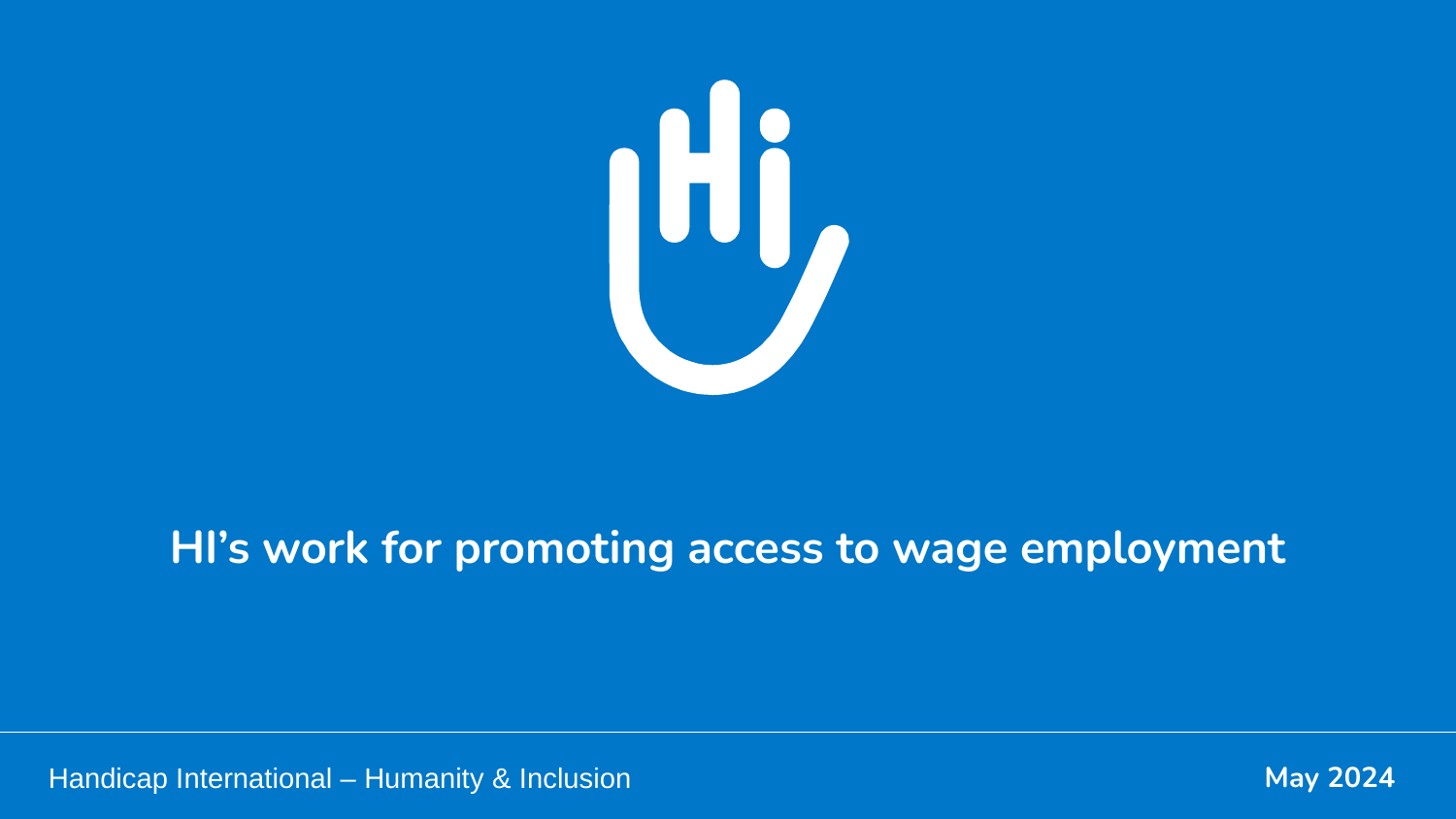

HI’s work for promoting access to wage employment
May 2024